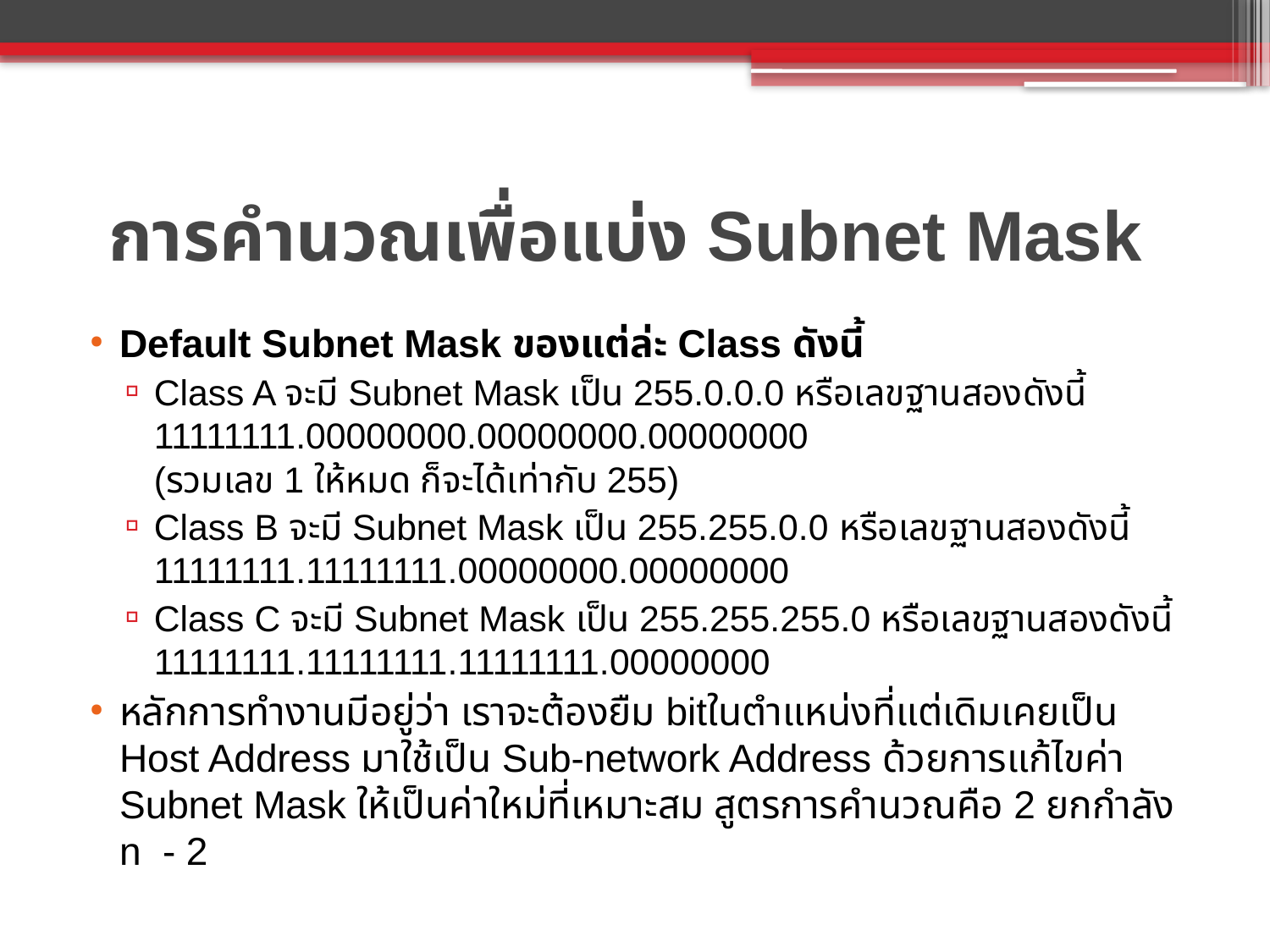

# การคำนวณเพื่อแบ่ง Subnet Mask
Default Subnet Mask ของแต่ล่ะ Class ดังนี้
Class A จะมี Subnet Mask เป็น 255.0.0.0 หรือเลขฐานสองดังนี้
11111111.00000000.00000000.00000000
(รวมเลข 1 ให้หมด ก็จะได้เท่ากับ 255)
Class B จะมี Subnet Mask เป็น 255.255.0.0 หรือเลขฐานสองดังนี้
11111111.11111111.00000000.00000000
Class C จะมี Subnet Mask เป็น 255.255.255.0 หรือเลขฐานสองดังนี้
11111111.11111111.11111111.00000000
หลักการทำงานมีอยู่ว่า เราจะต้องยืม bitในตำแหน่งที่แต่เดิมเคยเป็น Host Address มาใช้เป็น Sub-network Address ด้วยการแก้ไขค่า Subnet Mask ให้เป็นค่าใหม่ที่เหมาะสม สูตรการคำนวณคือ 2 ยกกำลัง n  - 2